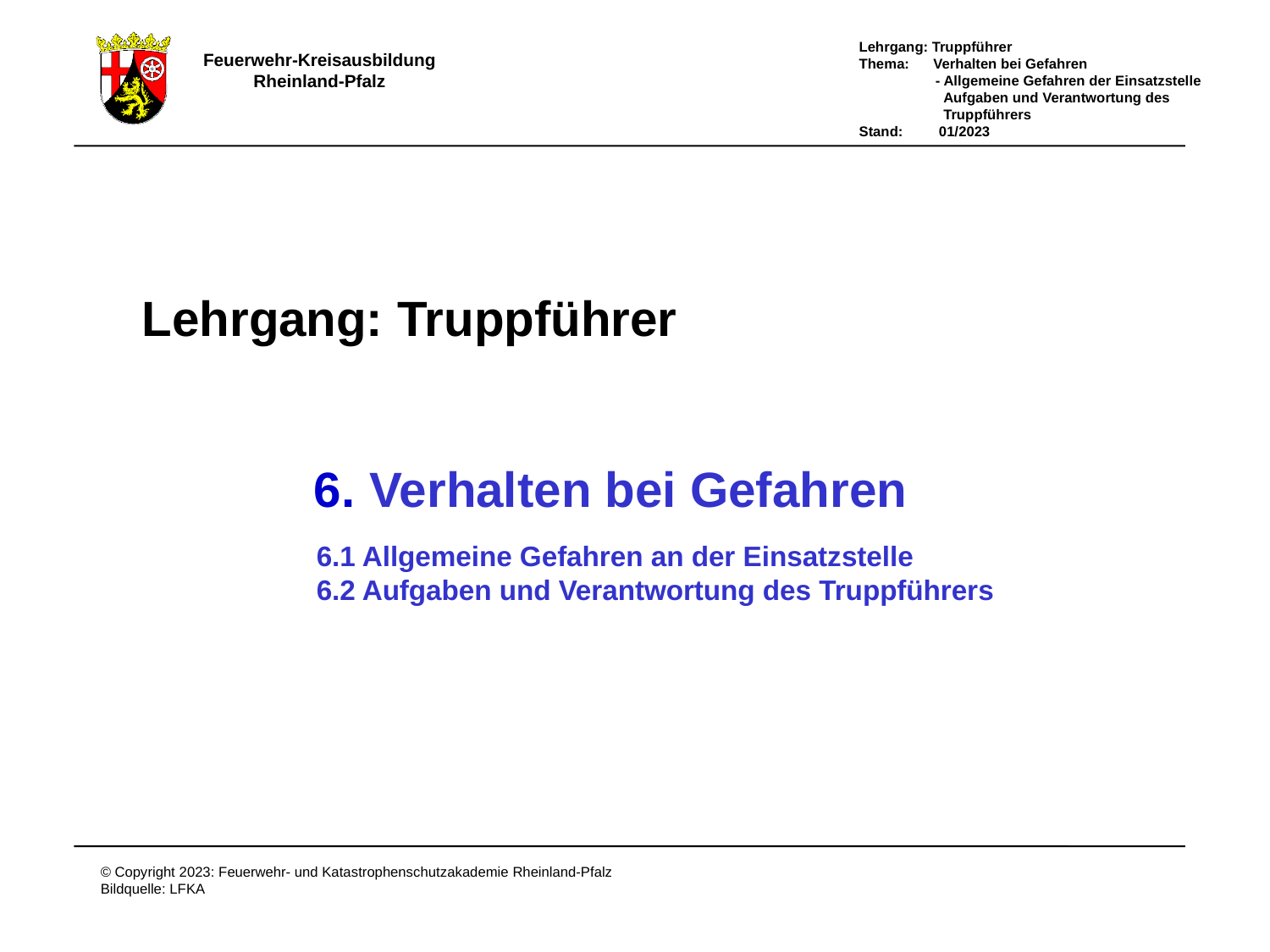

Lehrgang:
Truppführer
6. Verhalten bei Gefahren
6.1 Allgemeine Gefahren an der Einsatzstelle
6.2 Aufgaben und Verantwortung des Truppführers
# Deckblatt